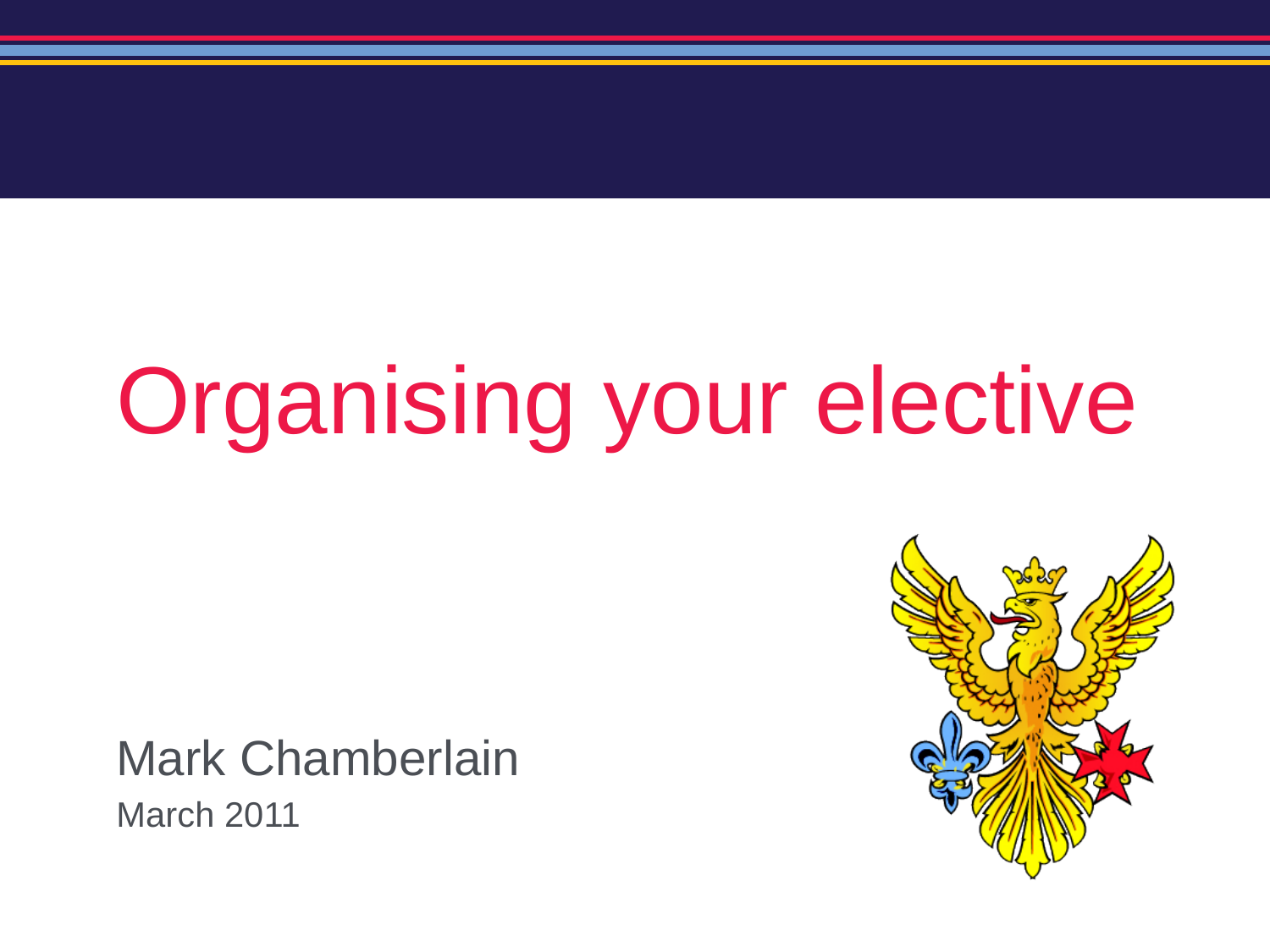

# Organising your elective
Mark Chamberlain
March 2011